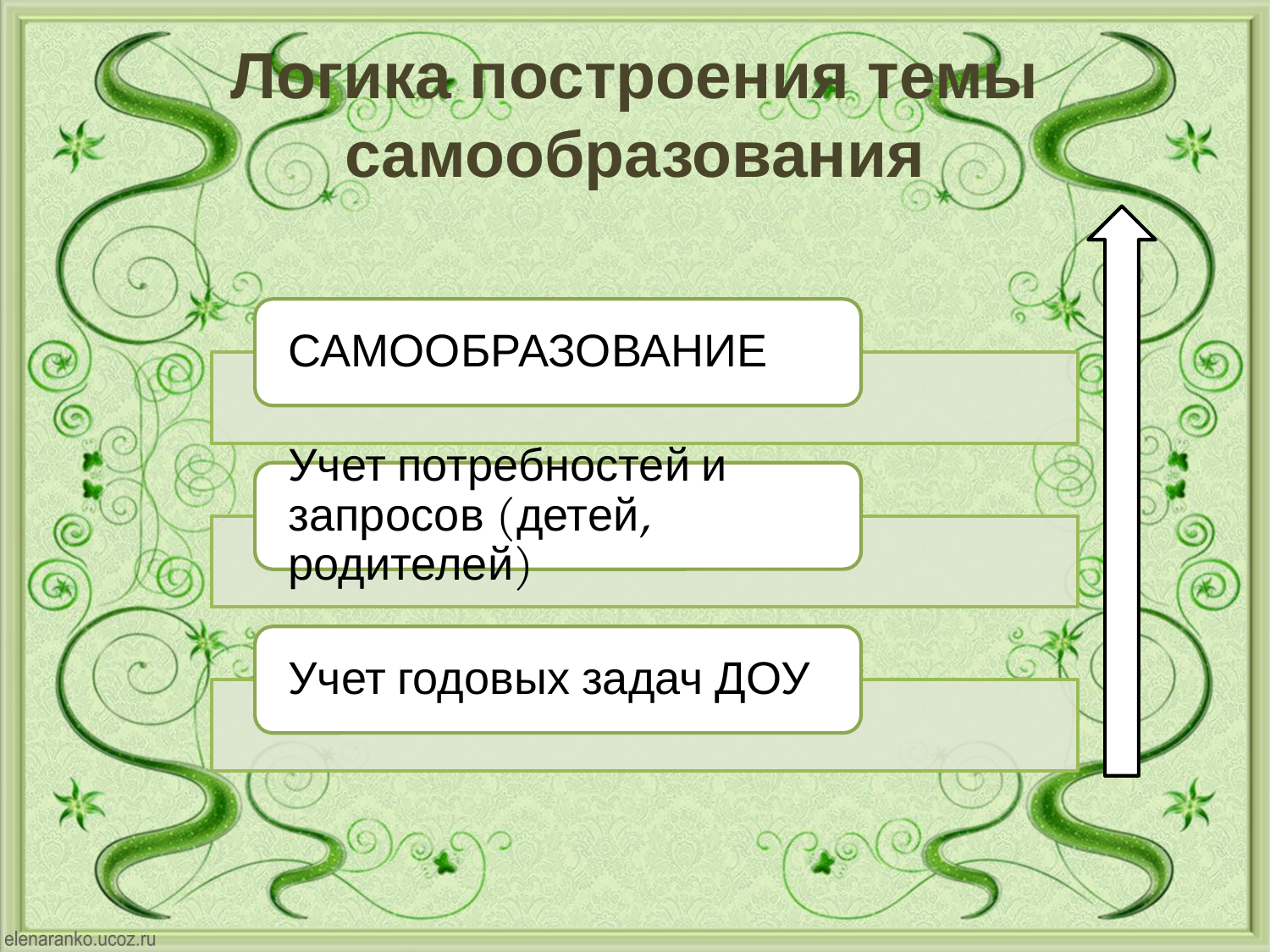

# Логика построения темы самообразования
САМООБРАЗОВАНИЕ
Учет потребностей и запросов (детей, родителей)
Учет годовых задач ДОУ